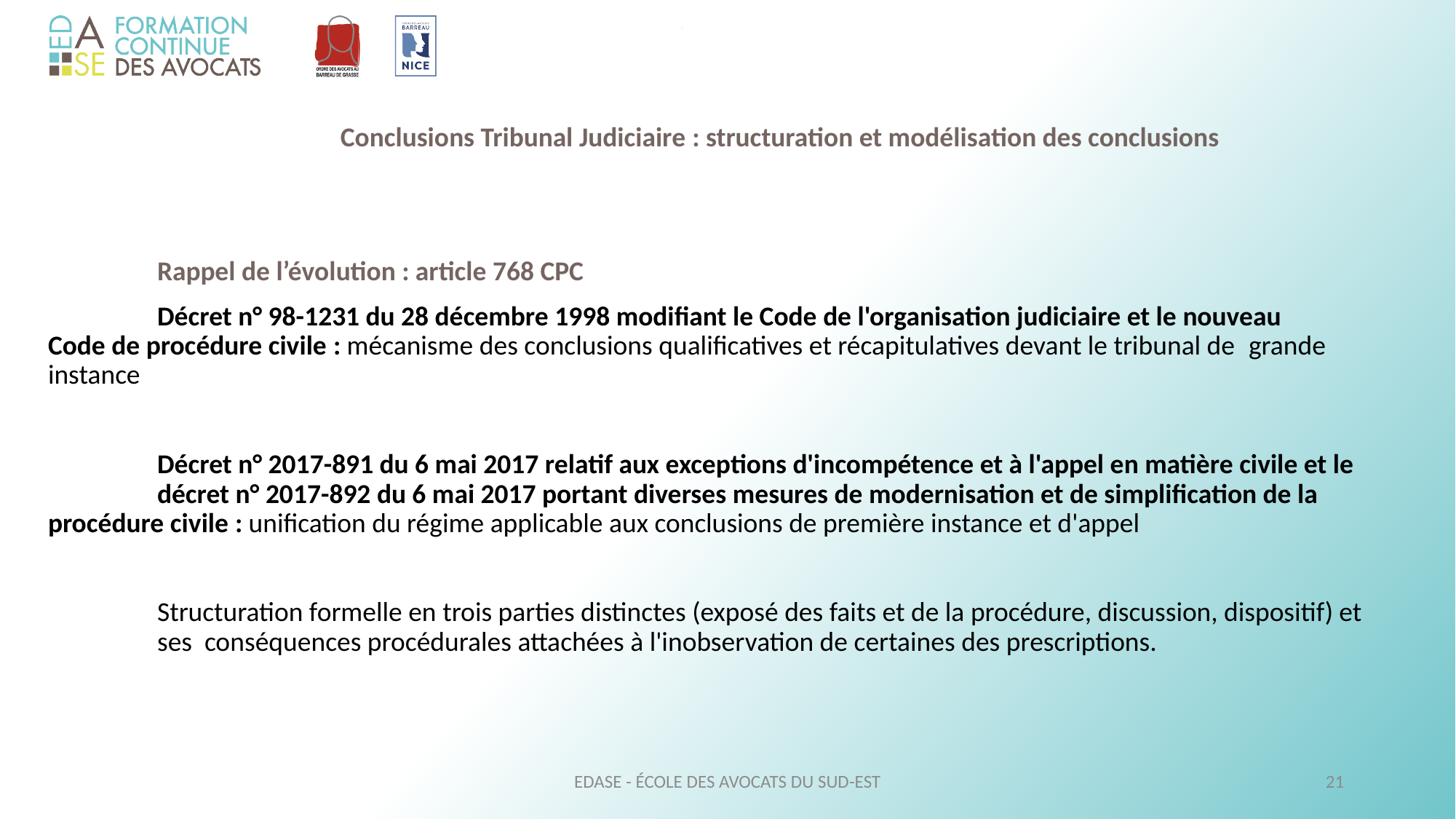

Conclusions Tribunal Judiciaire : structuration et modélisation des conclusions

	Rappel de l’évolution : article 768 CPC
	Décret n° 98-1231 du 28 décembre 1998 modifiant le Code de l'organisation judiciaire et le nouveau 	Code de procédure civile : mécanisme des conclusions qualificatives et récapitulatives devant le tribunal de 	grande instance

	Décret n° 2017-891 du 6 mai 2017 relatif aux exceptions d'incompétence et à l'appel en matière civile et le 	décret n° 2017-892 du 6 mai 2017 portant diverses mesures de modernisation et de simplification de la 	procédure civile : unification du régime applicable aux conclusions de première instance et d'appel

	Structuration formelle en trois parties distinctes (exposé des faits et de la procédure, discussion, dispositif) et 	ses  conséquences procédurales attachées à l'inobservation de certaines des prescriptions.

EDASE - ÉCOLE DES AVOCATS DU SUD-EST
21